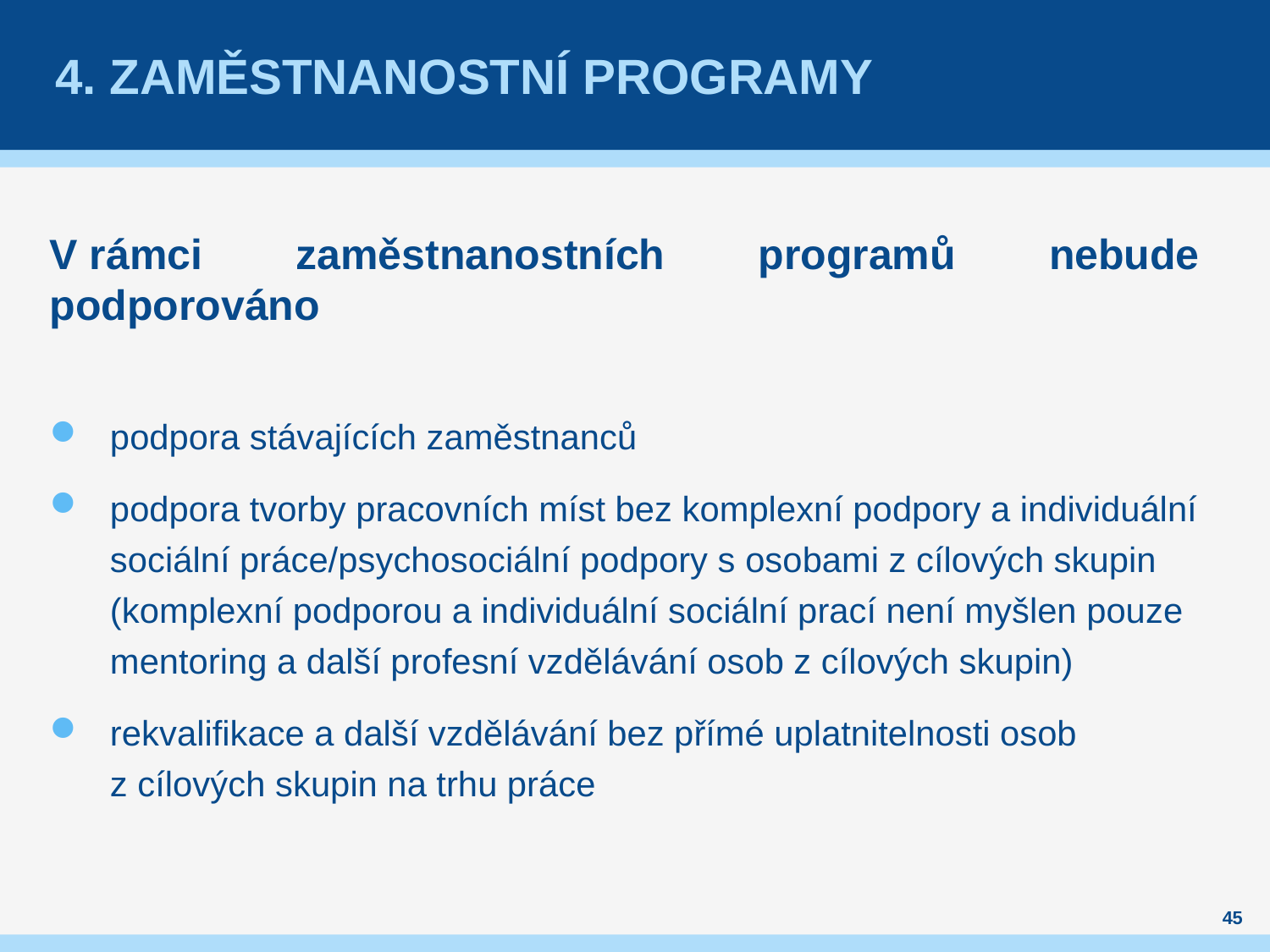

# 4. Zaměstnanostní programy

V rámci zaměstnanostních programů nebude podporováno

podpora stávajících zaměstnanců
podpora tvorby pracovních míst bez komplexní podpory a individuální sociální práce/psychosociální podpory s osobami z cílových skupin (komplexní podporou a individuální sociální prací není myšlen pouze mentoring a další profesní vzdělávání osob z cílových skupin)
rekvalifikace a další vzdělávání bez přímé uplatnitelnosti osob z cílových skupin na trhu práce
45